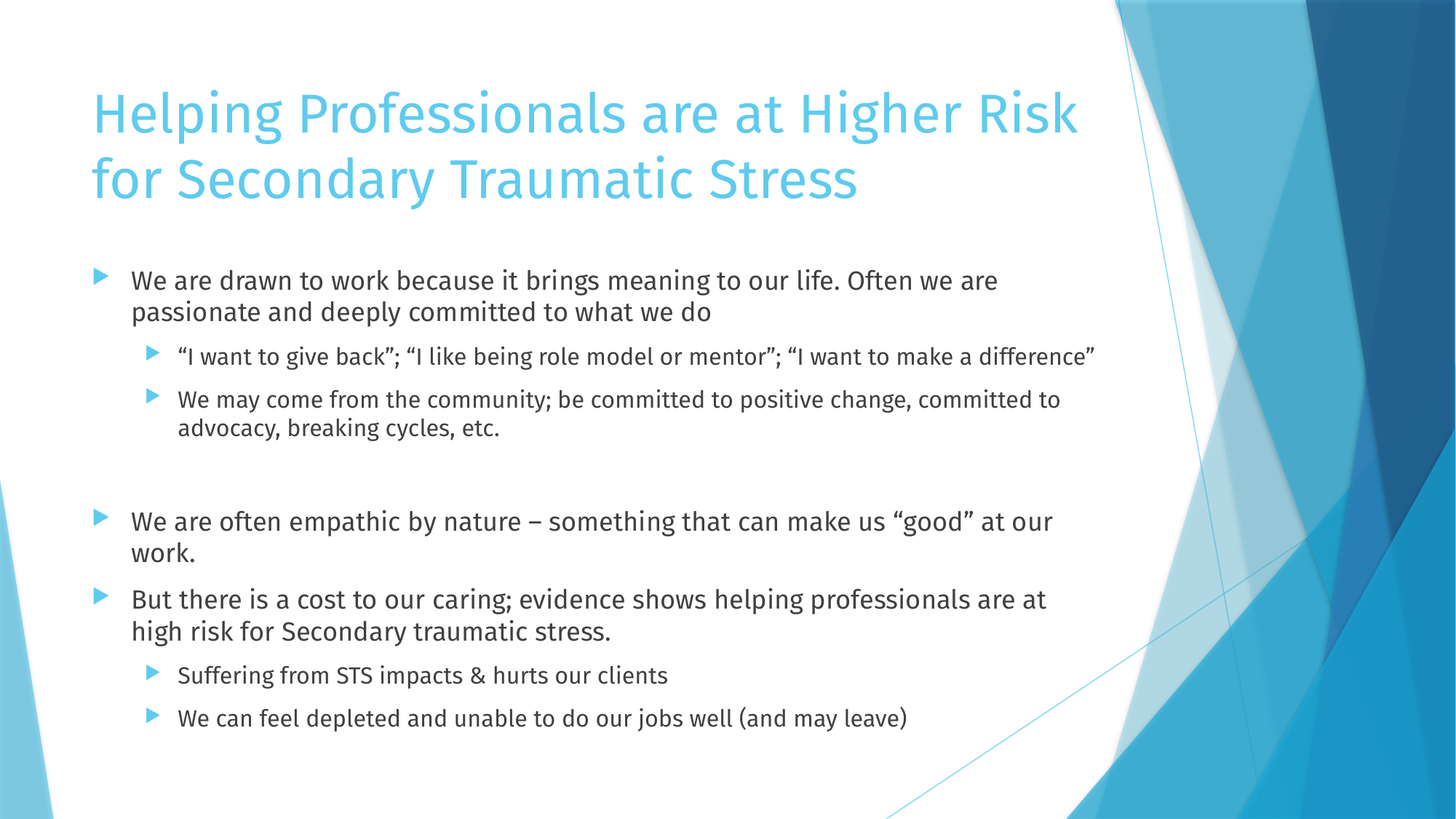

# Helping Professionals are at Higher Risk for Secondary Traumatic Stress
We are drawn to work because it brings meaning to our life. Often we are passionate and deeply committed to what we do
“I want to give back”; “I like being role model or mentor”; “I want to make a difference”
We may come from the community; be committed to positive change, committed to advocacy, breaking cycles, etc.

We are often empathic by nature – something that can make us “good” at our work.
But there is a cost to our caring; evidence shows helping professionals are at high risk for Secondary traumatic stress.
Suffering from STS impacts & hurts our clients
We can feel depleted and unable to do our jobs well (and may leave)